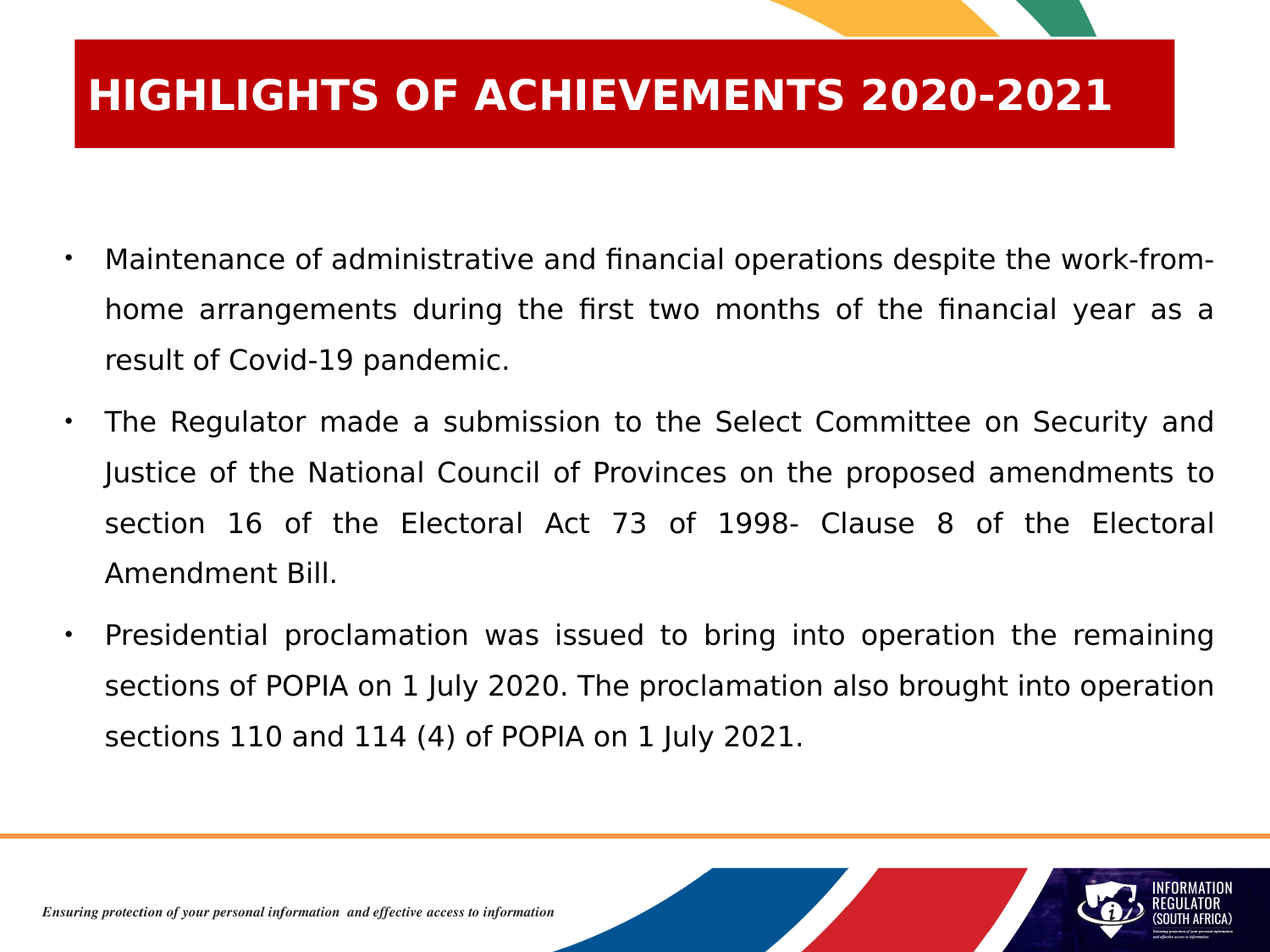

#
HIGHLIGHTS OF ACHIEVEMENTS 2020-2021
Maintenance of administrative and financial operations despite the work-from-home arrangements during the first two months of the financial year as a result of Covid-19 pandemic.
The Regulator made a submission to the Select Committee on Security and Justice of the National Council of Provinces on the proposed amendments to section 16 of the Electoral Act 73 of 1998- Clause 8 of the Electoral Amendment Bill.
Presidential proclamation was issued to bring into operation the remaining sections of POPIA on 1 July 2020. The proclamation also brought into operation sections 110 and 114 (4) of POPIA on 1 July 2021.